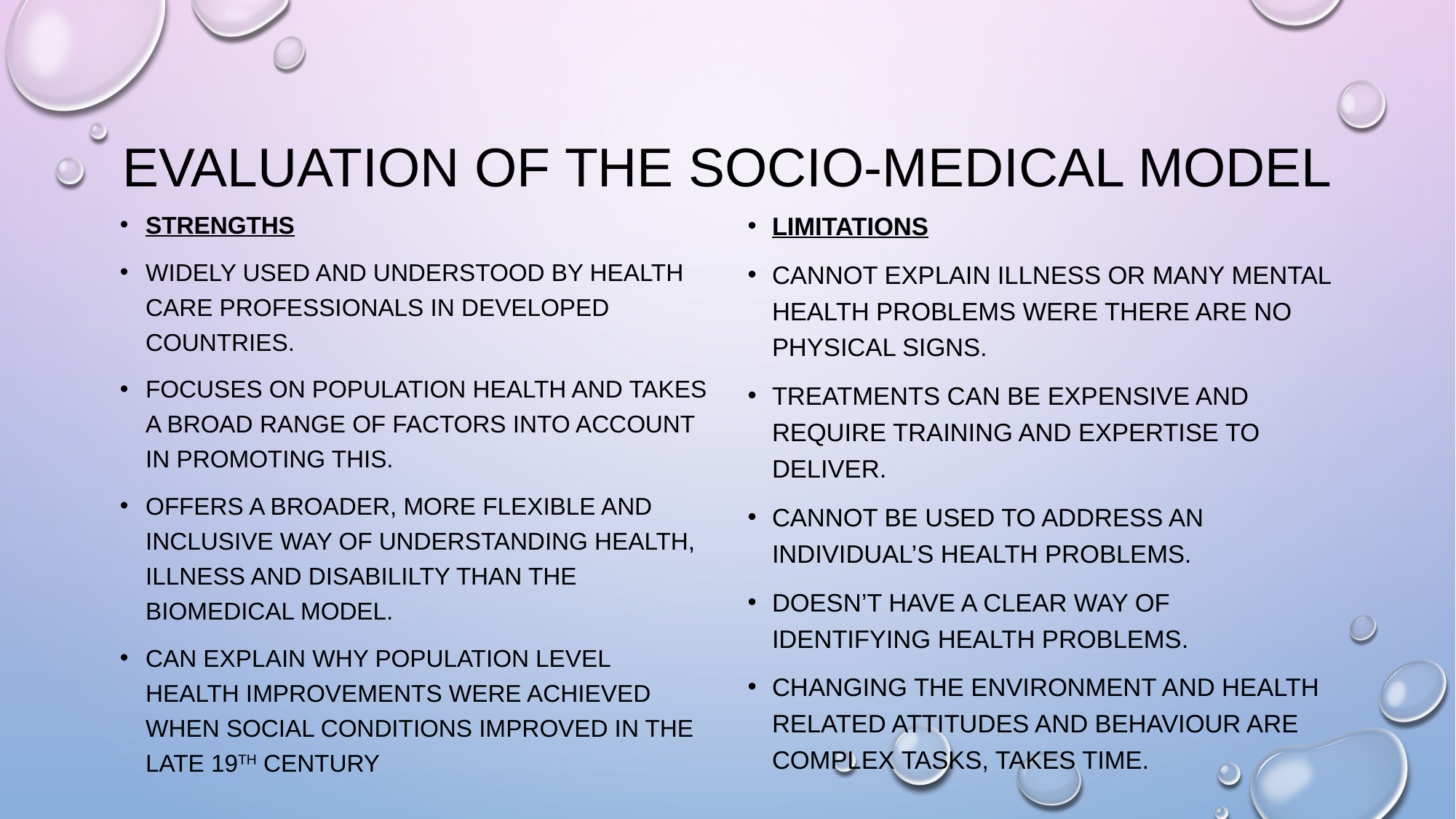

# Evaluation of the socio-medical model
Strengths
Widely used and understood by health care professionals in developed countries.
Focuses on population health and takes a broad range of factors into account in promoting this.
Offers a broader, more flexible and inclusive way of understanding health, illness and disabililty than the biomedical model.
Can explain why population level health improvements were achieved when social conditions improved in the late 19th century
Limitations
Cannot explain illness or many mental health problems were there are no physical signs.
Treatments can be expensive and require training and expertise to deliver.
cannot be used to address an individual’s health problems.
Doesn’t have a clear way of identifying health problems.
Changing the environment and health related attitudes and behaviour are complex tasks, takes time.